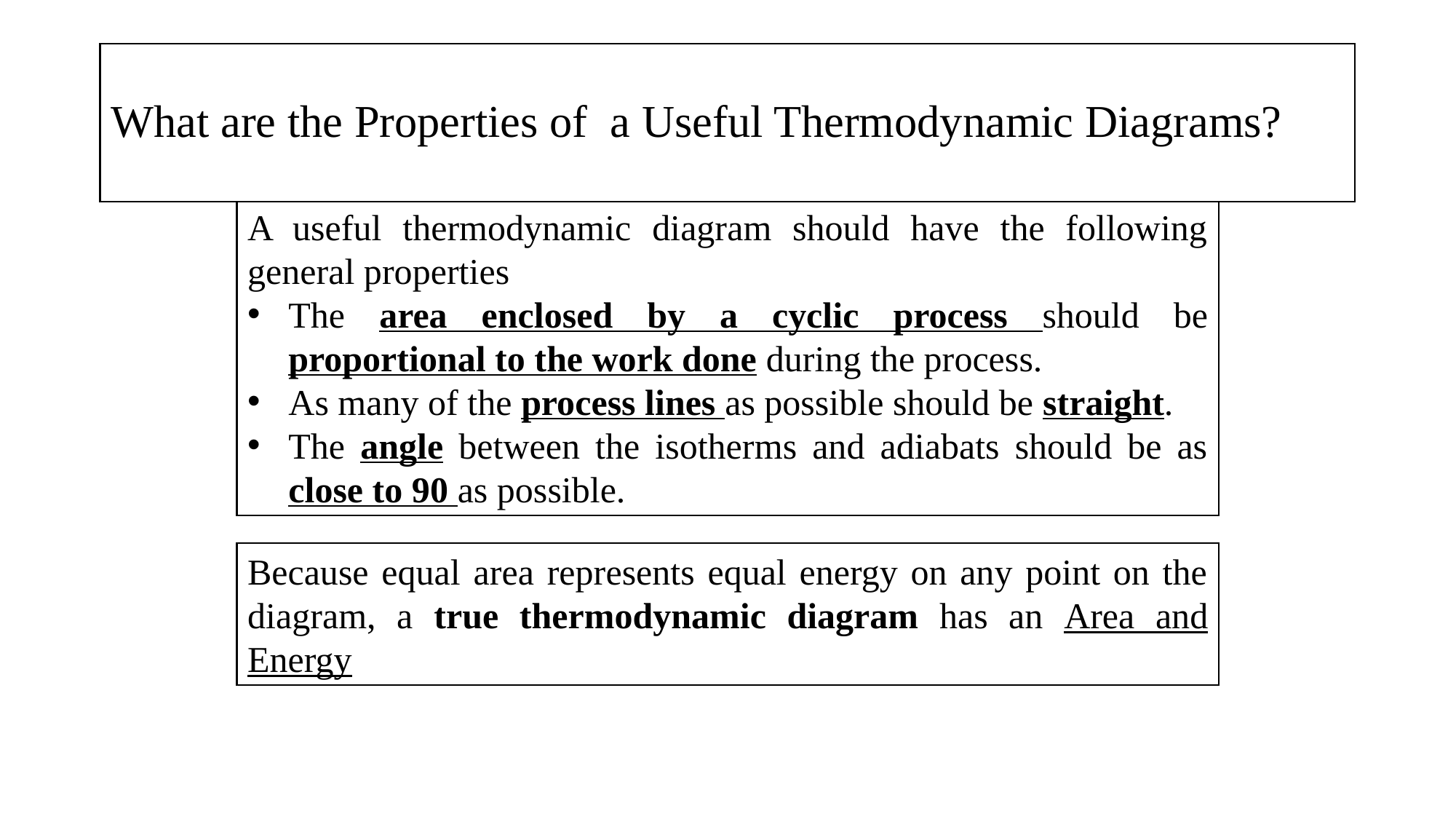

# What are the Properties of  a Useful Thermodynamic Diagrams?
A useful thermodynamic diagram should have the following general properties
The area enclosed by a cyclic process should be proportional to the work done during the process.
As many of the process lines as possible should be straight.
The angle between the isotherms and adiabats should be as close to 90 as possible.
Because equal area represents equal energy on any point on the diagram, a true thermodynamic diagram has an Area and Energy